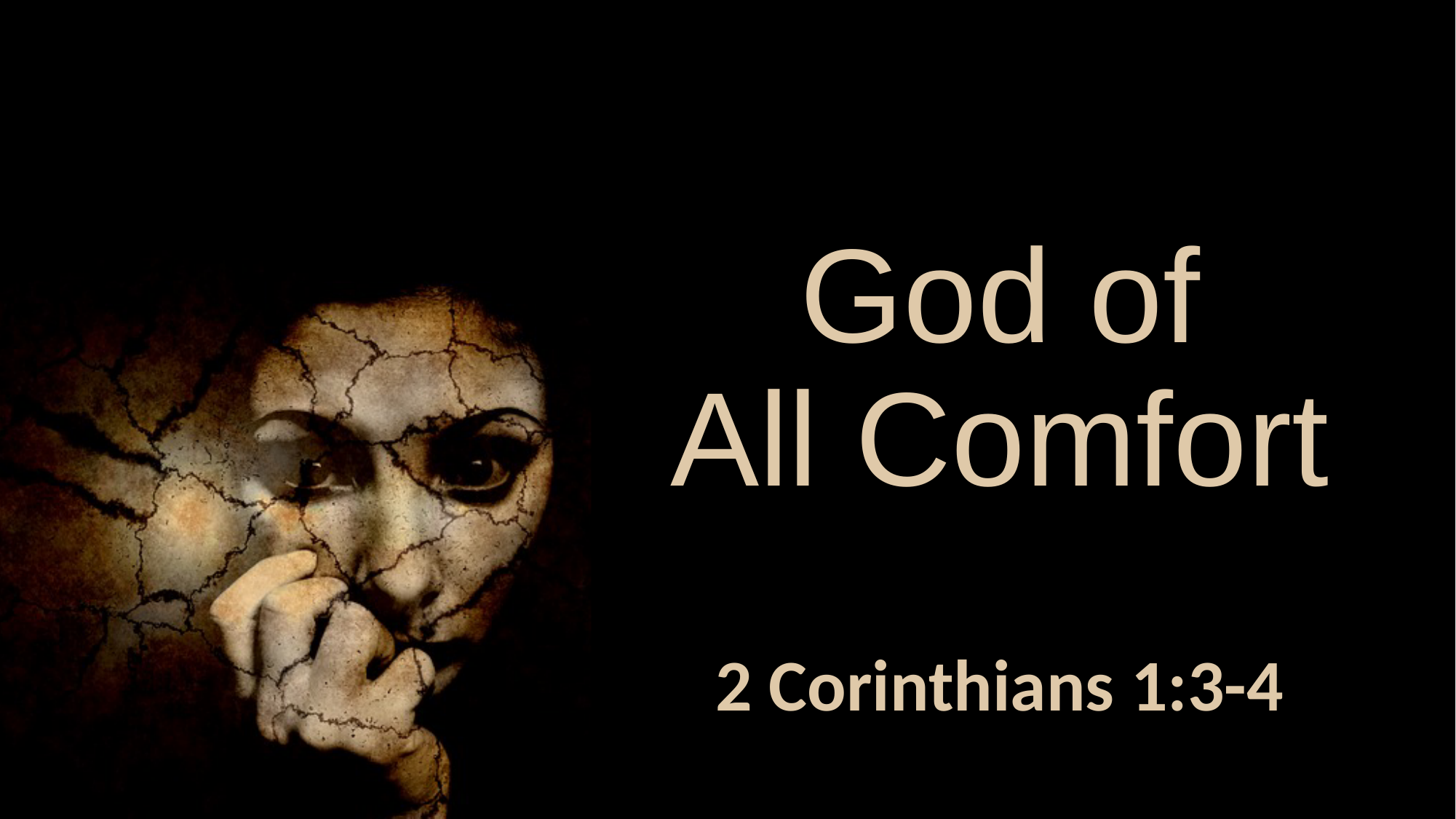

# God of All Comfort
2 Corinthians 1:3-4